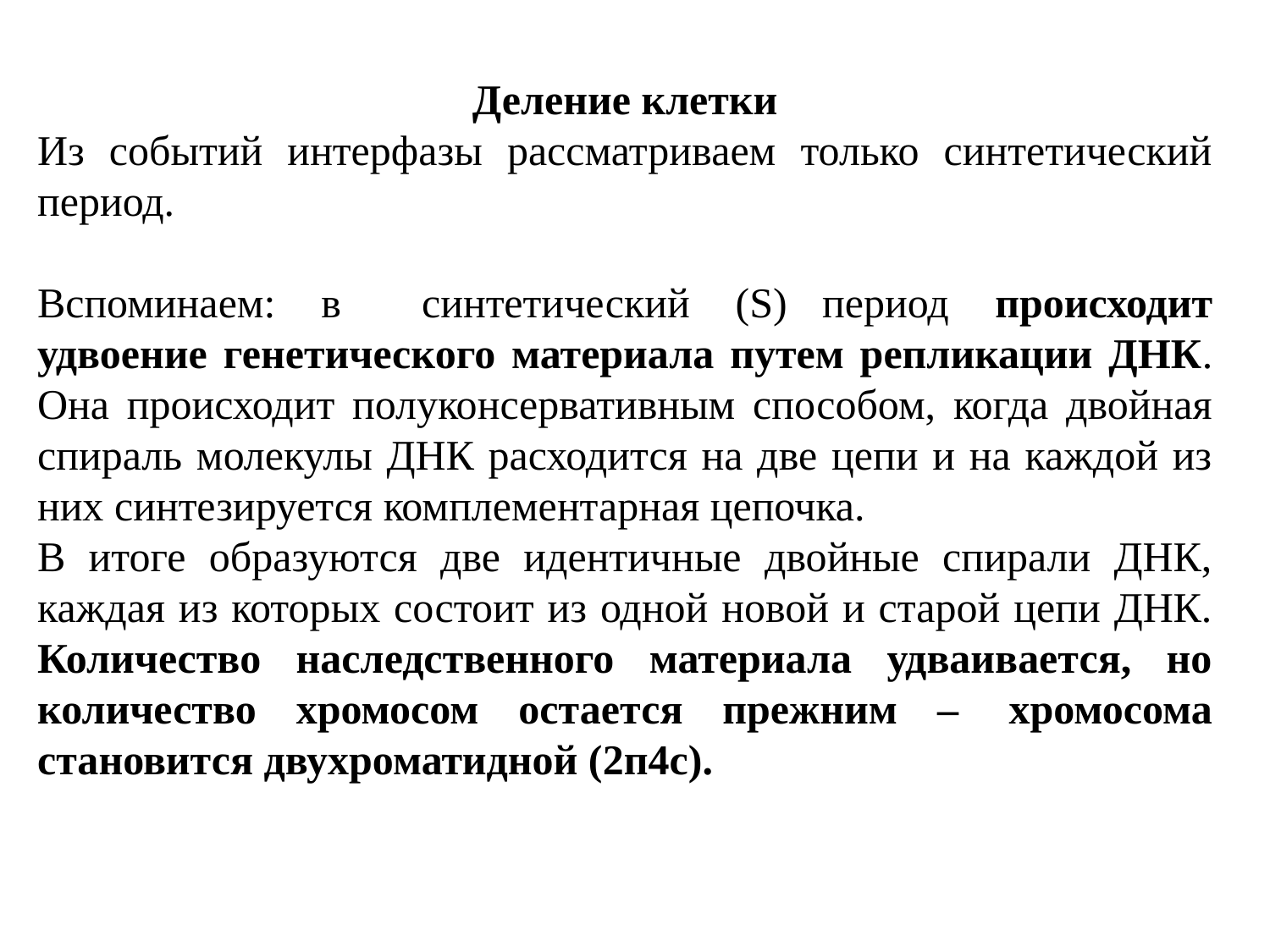

Деление клетки
Из событий интерфазы рассматриваем только синтетический период.

Вспоминаем:  в   синтетический  (S) период  происходит удвоение генетического материала путем репликации ДНК. Она происходит полуконсервативным способом, когда двойная спираль молекулы ДНК расходится на две цепи и на каждой из них синтезируется комплементарная цепочка.
В итоге образуются две идентичные двойные спирали ДНК, каждая из которых состоит из одной новой и старой цепи ДНК. Количество наследственного материала удваивается, но количество хромосом остается прежним –  хромосома становится двухроматидной (2п4с).